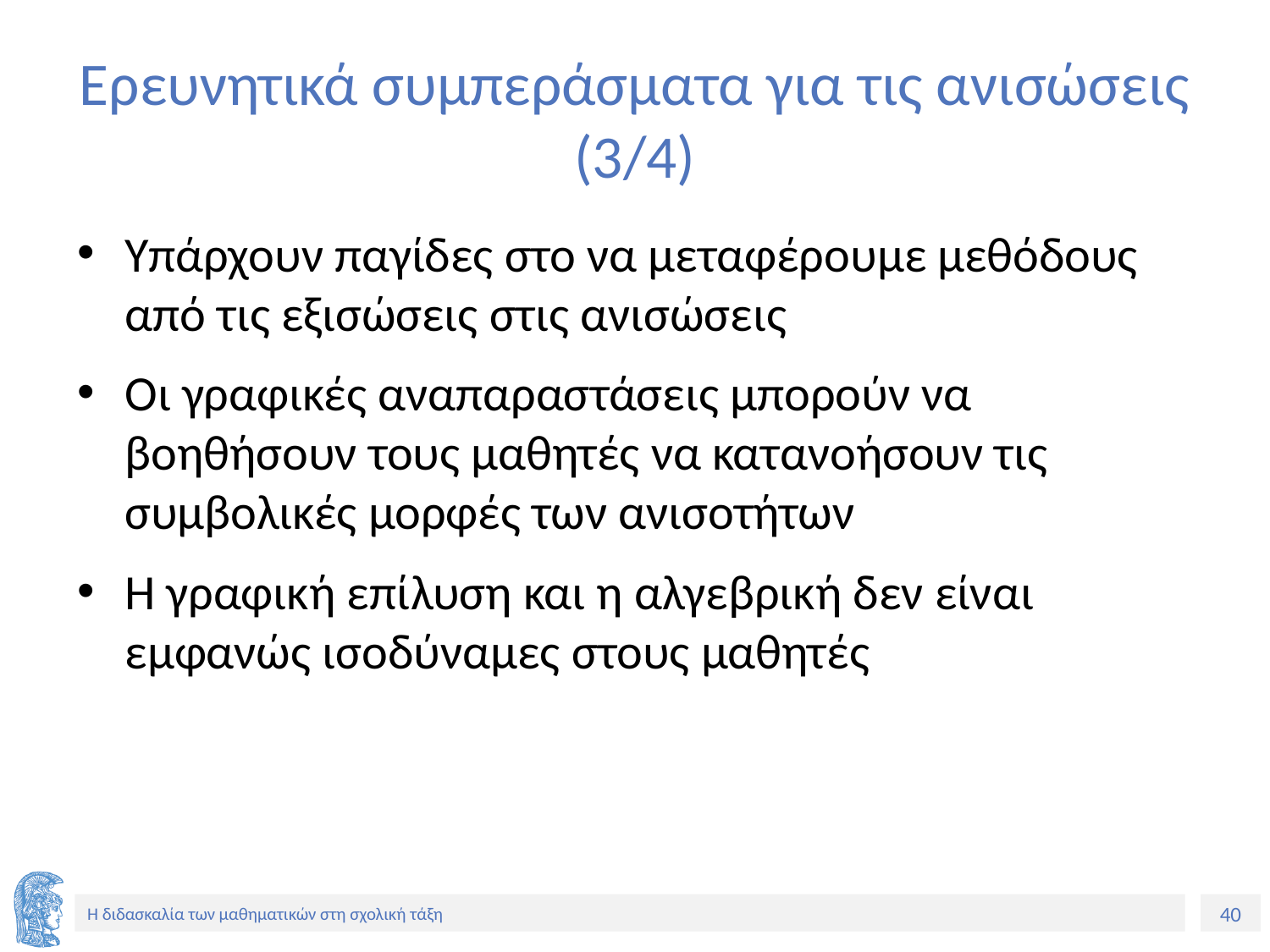

# Ερευνητικά συμπεράσματα για τις ανισώσεις (3/4)
Υπάρχουν παγίδες στο να μεταφέρουμε μεθόδους από τις εξισώσεις στις ανισώσεις
Οι γραφικές αναπαραστάσεις μπορούν να βοηθήσουν τους μαθητές να κατανοήσουν τις συμβολικές μορφές των ανισοτήτων
Η γραφική επίλυση και η αλγεβρική δεν είναι εμφανώς ισοδύναμες στους μαθητές